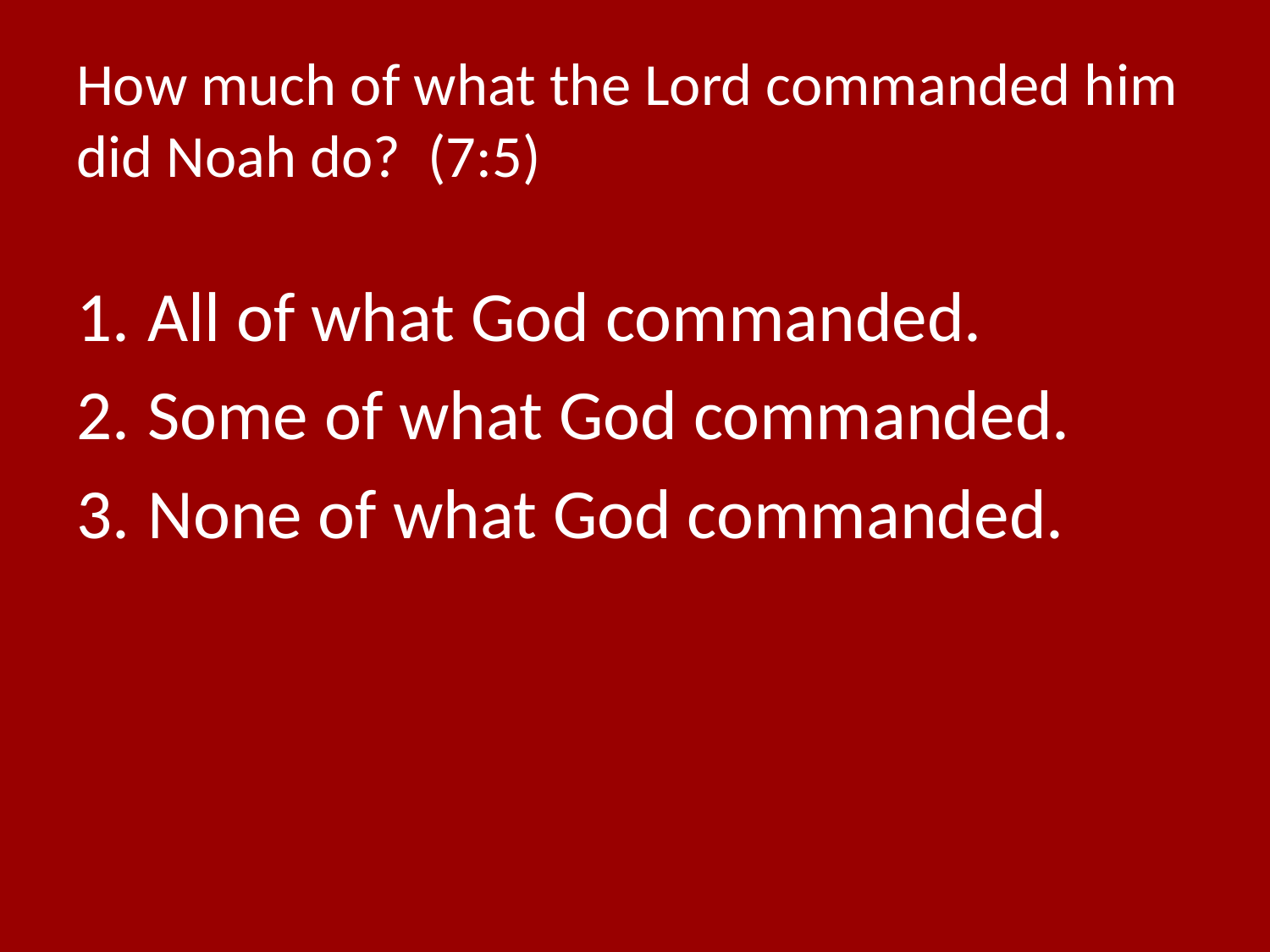

# How much of what the Lord commanded him did Noah do?  (7:5)
All of what God commanded.
Some of what God commanded.
None of what God commanded.